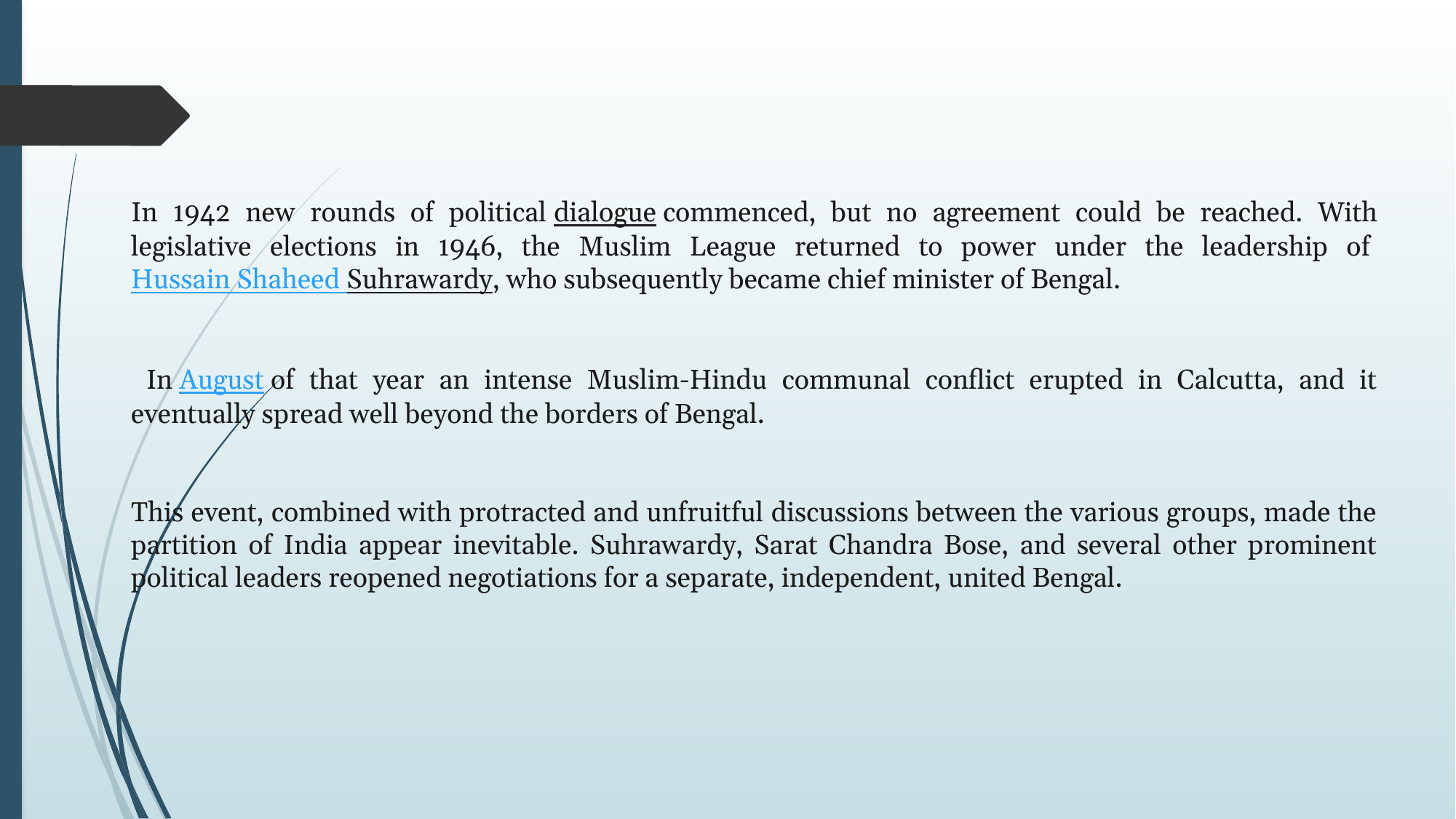

In 1942 new rounds of political dialogue commenced, but no agreement could be reached. With legislative elections in 1946, the Muslim League returned to power under the leadership of Hussain Shaheed Suhrawardy, who subsequently became chief minister of Bengal.

 In August of that year an intense Muslim-Hindu communal conflict erupted in Calcutta, and it eventually spread well beyond the borders of Bengal.

This event, combined with protracted and unfruitful discussions between the various groups, made the partition of India appear inevitable. Suhrawardy, Sarat Chandra Bose, and several other prominent political leaders reopened negotiations for a separate, independent, united Bengal.